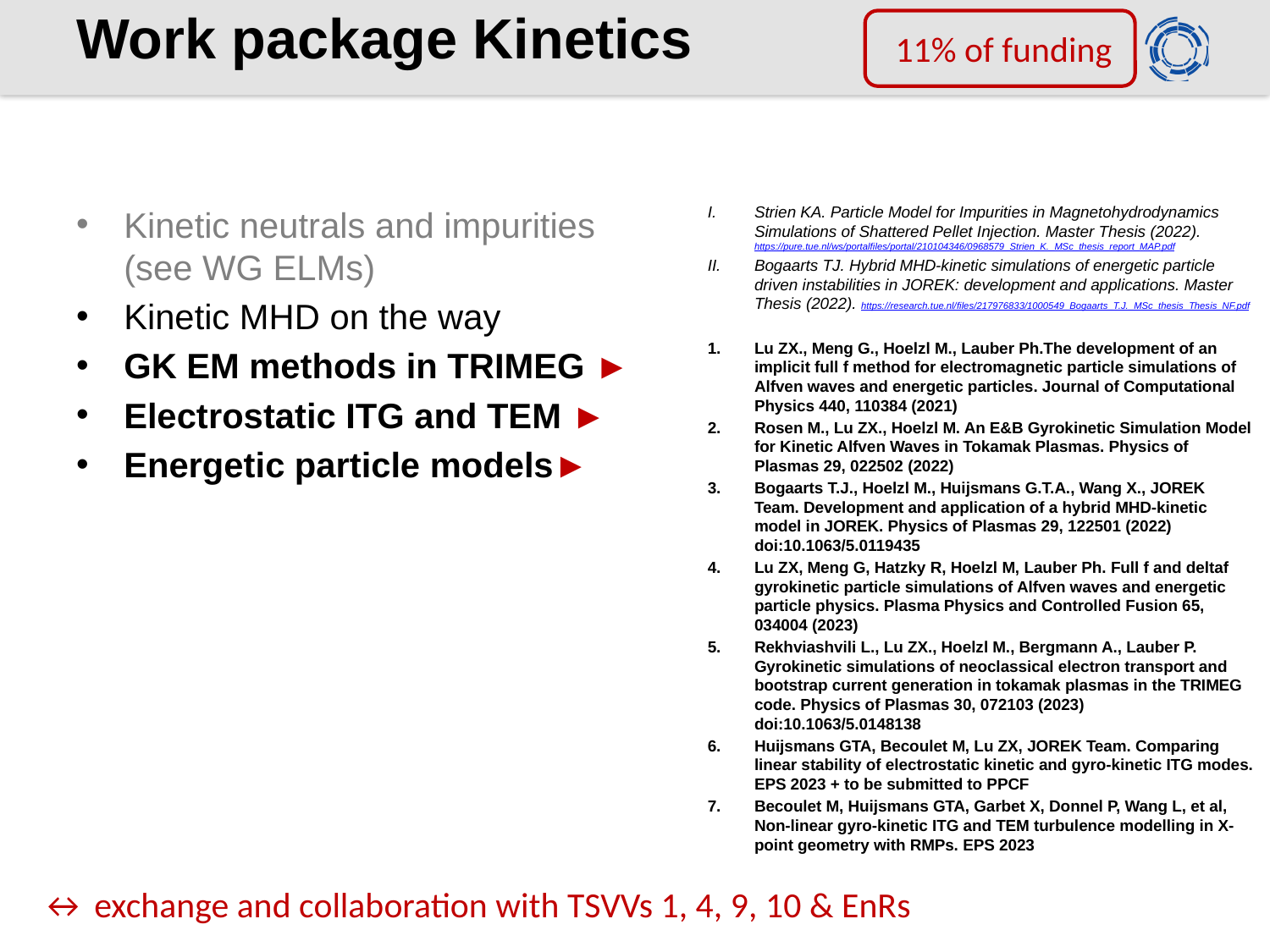

# Work package Kinetics

11% of funding
Kinetic neutrals and impurities (see WG ELMs)
Kinetic MHD on the way
GK EM methods in TRIMEG ►
Electrostatic ITG and TEM ►
Energetic particle models►

Strien KA. Particle Model for Impurities in Magnetohydrodynamics Simulations of Shattered Pellet Injection. Master Thesis (2022). https://pure.tue.nl/ws/portalfiles/portal/210104346/0968579_Strien_K._MSc_thesis_report_MAP.pdf
Bogaarts TJ. Hybrid MHD-kinetic simulations of energetic particle driven instabilities in JOREK: development and applications. Master Thesis (2022). https://research.tue.nl/files/217976833/1000549_Bogaarts_T.J._MSc_thesis_Thesis_NF.pdf

Lu ZX., Meng G., Hoelzl M., Lauber Ph.The development of an implicit full f method for electromagnetic particle simulations of Alfven waves and energetic particles. Journal of Computational Physics 440, 110384 (2021)
Rosen M., Lu ZX., Hoelzl M. An E&B Gyrokinetic Simulation Model for Kinetic Alfven Waves in Tokamak Plasmas. Physics of Plasmas 29, 022502 (2022)
Bogaarts T.J., Hoelzl M., Huijsmans G.T.A., Wang X., JOREK Team. Development and application of a hybrid MHD-kinetic model in JOREK. Physics of Plasmas 29, 122501 (2022) doi:10.1063/5.0119435
Lu ZX, Meng G, Hatzky R, Hoelzl M, Lauber Ph. Full f and deltaf gyrokinetic particle simulations of Alfven waves and energetic particle physics. Plasma Physics and Controlled Fusion 65, 034004 (2023)
Rekhviashvili L., Lu ZX., Hoelzl M., Bergmann A., Lauber P. Gyrokinetic simulations of neoclassical electron transport and bootstrap current generation in tokamak plasmas in the TRIMEG code. Physics of Plasmas 30, 072103 (2023) doi:10.1063/5.0148138
Huijsmans GTA, Becoulet M, Lu ZX, JOREK Team. Comparing linear stability of electrostatic kinetic and gyro-kinetic ITG modes. EPS 2023 + to be submitted to PPCF
Becoulet M, Huijsmans GTA, Garbet X, Donnel P, Wang L, et al, Non-linear gyro-kinetic ITG and TEM turbulence modelling in X-point geometry with RMPs. EPS 2023

↔ exchange and collaboration with TSVVs 1, 4, 9, 10 & EnRs